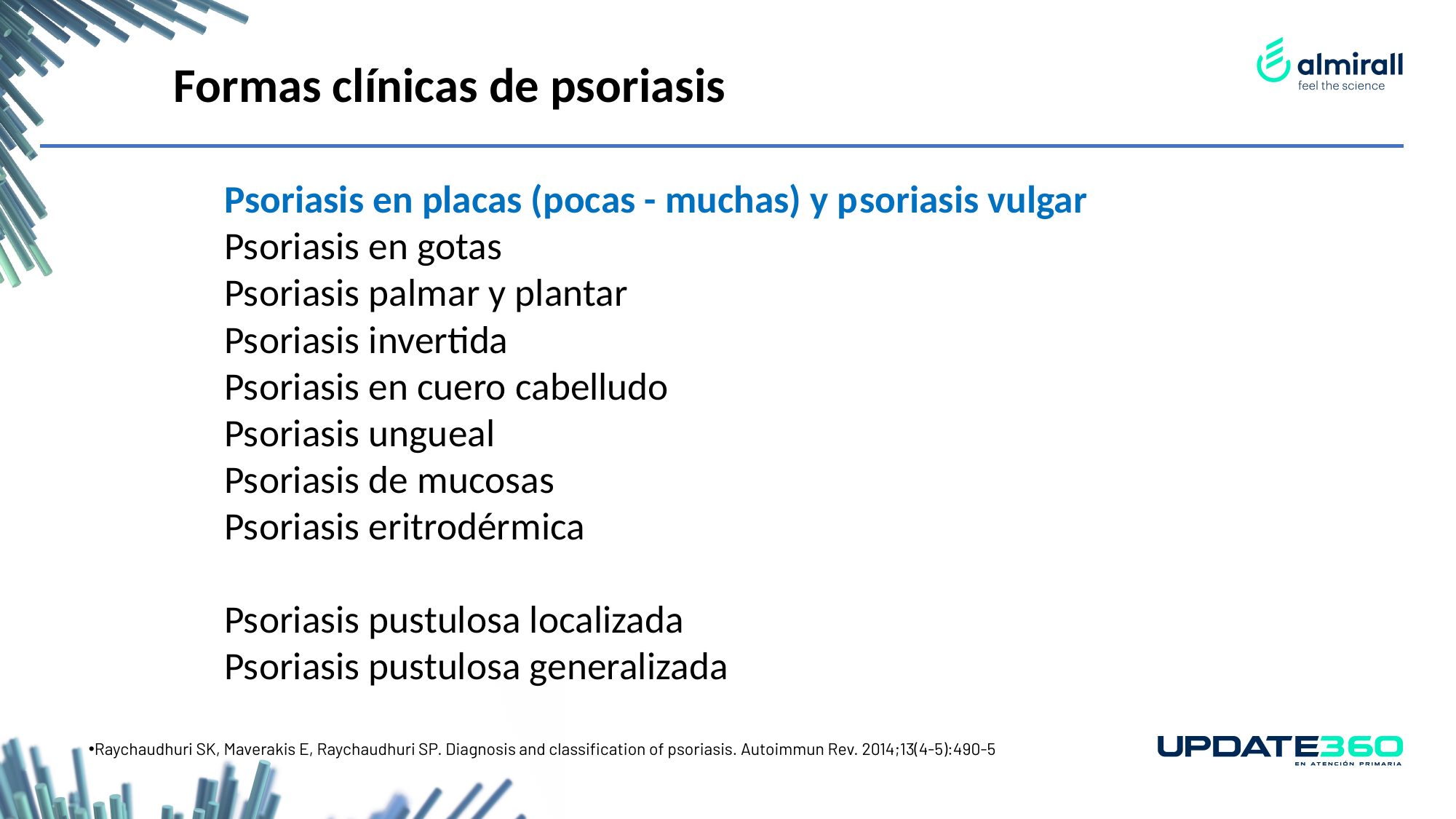

Formas clínicas de psoriasis
Psoriasis en placas (pocas - muchas) y psoriasis vulgar
Psoriasis en gotas
Psoriasis palmar y plantar
Psoriasis invertida
Psoriasis en cuero cabelludo
Psoriasis ungueal
Psoriasis de mucosas
Psoriasis eritrodérmica

Psoriasis pustulosa localizada
Psoriasis pustulosa generalizada

Raychaudhuri SK, Maverakis E, Raychaudhuri SP. Diagnosis and classification of psoriasis. Autoimmun Rev. 2014;13(4-5):490-5